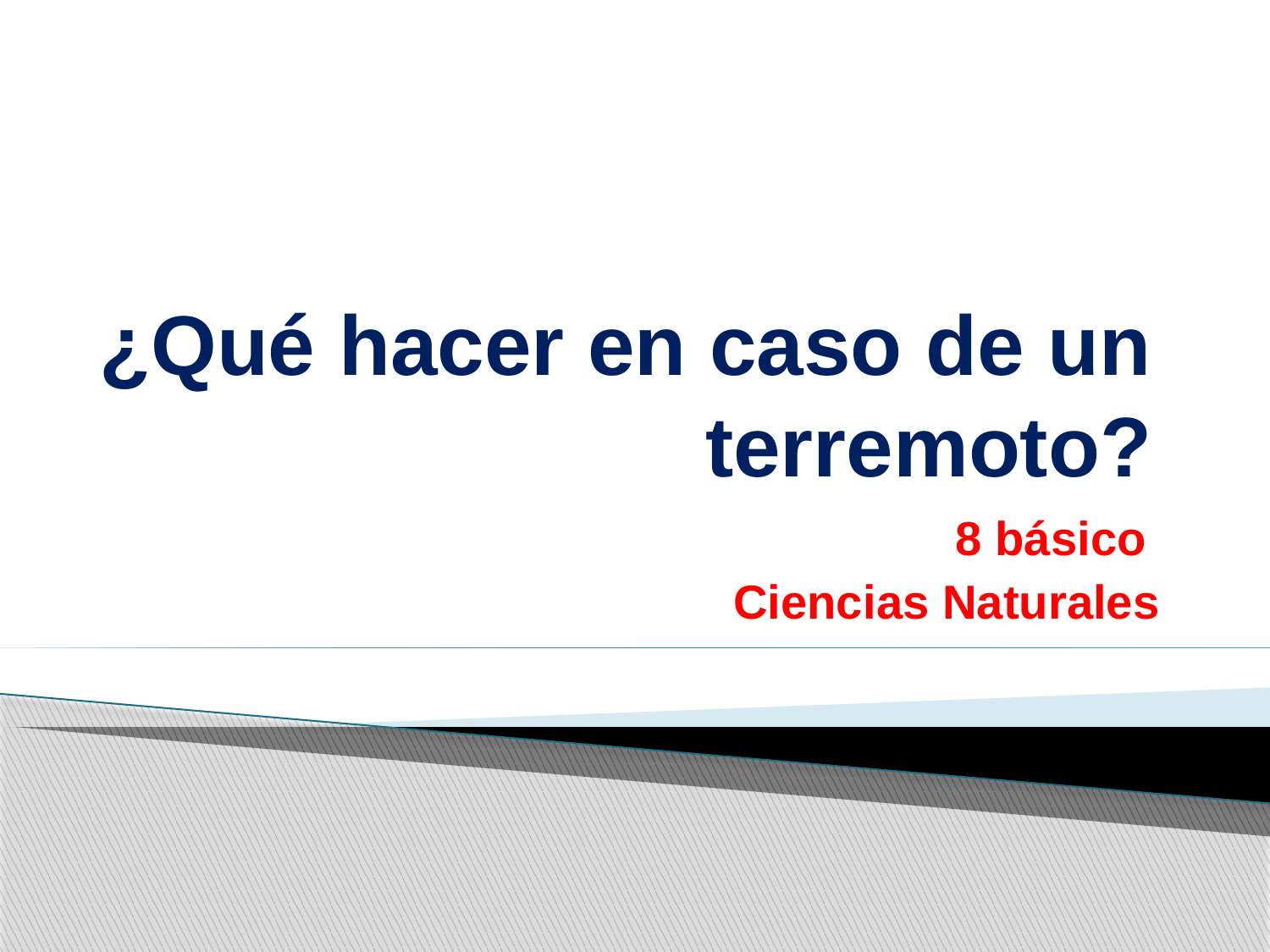

# ¿Qué hacer en caso de un terremoto?
8 básico
Ciencias Naturales